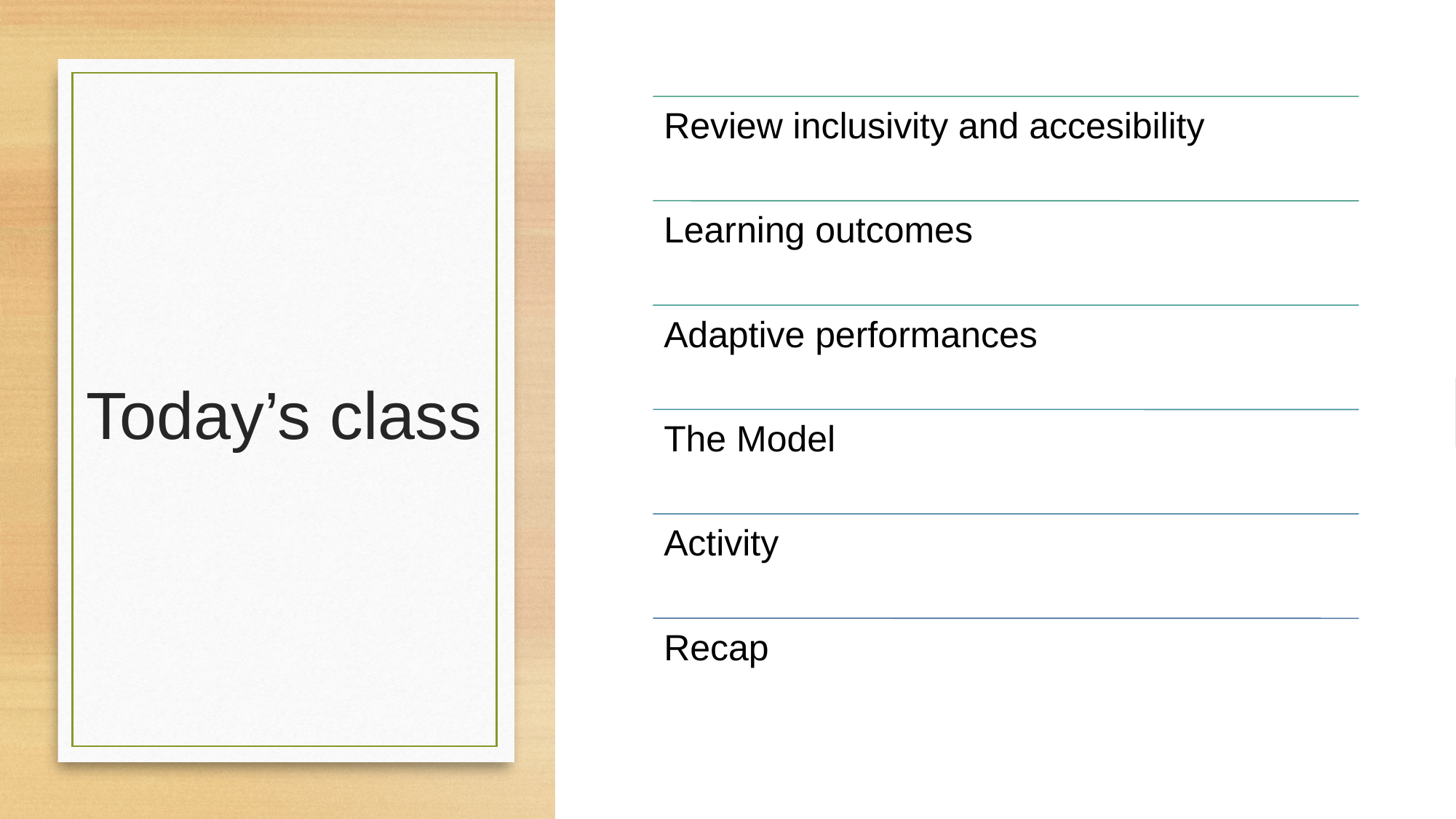

Review inclusivity and accesibility
Learning outcomes
Adaptive performances
The Model
Activity
Recap
# Today’s class